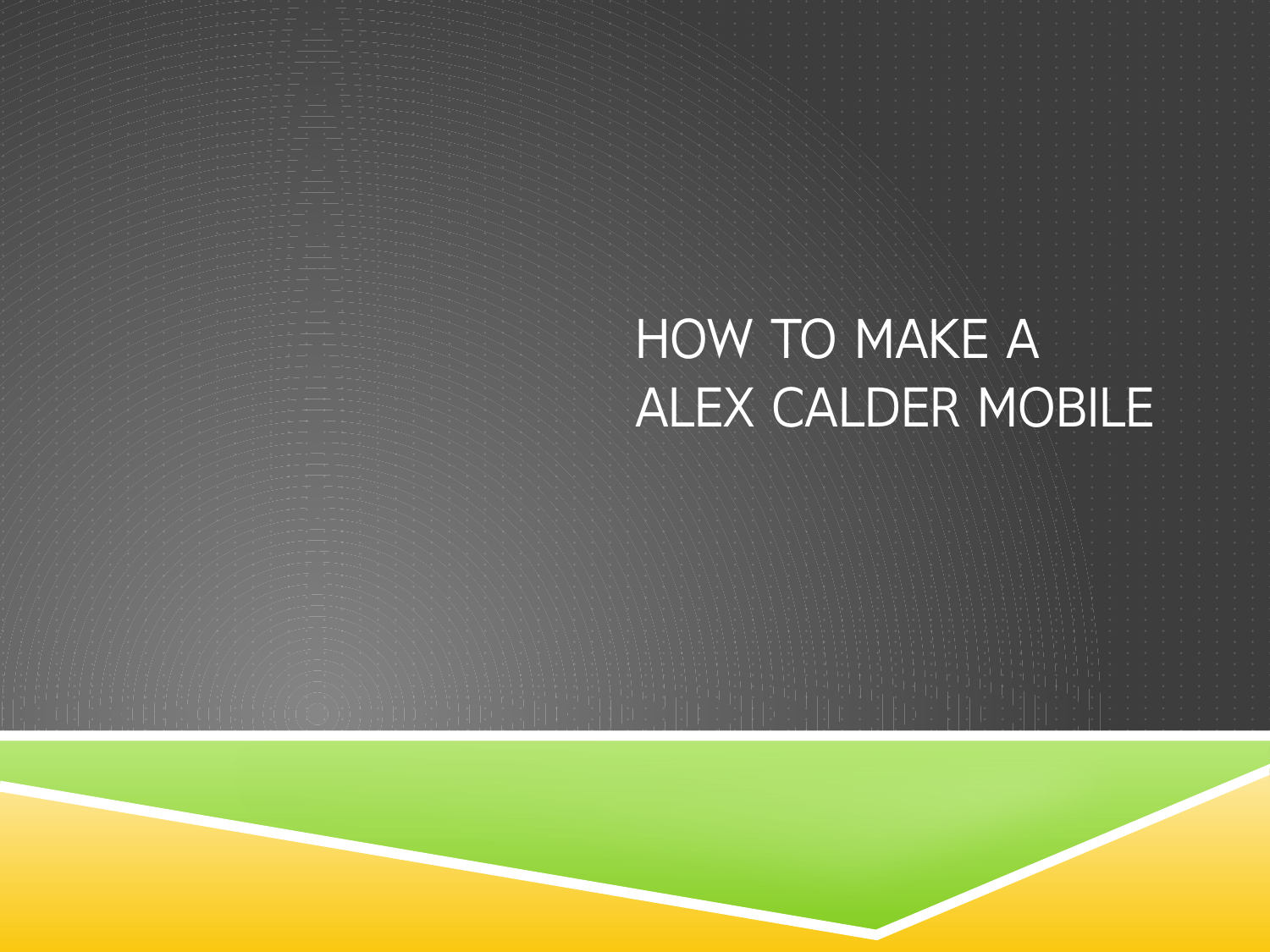

# How to make a Alex Calder mobile